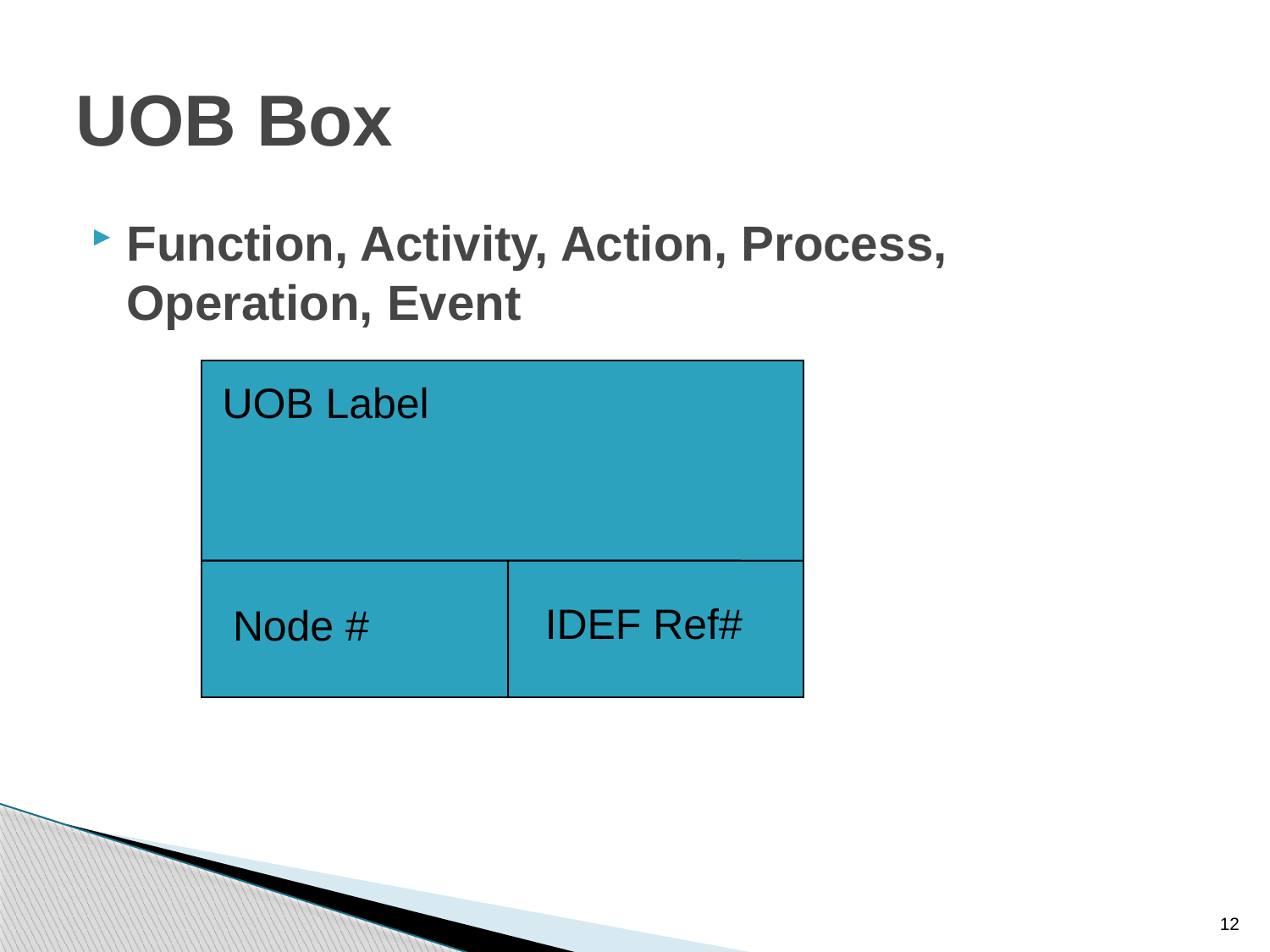

# UOB Box
Function, Activity, Action, Process, Operation, Event

UOB Label

IDEF Ref#
Node #
12